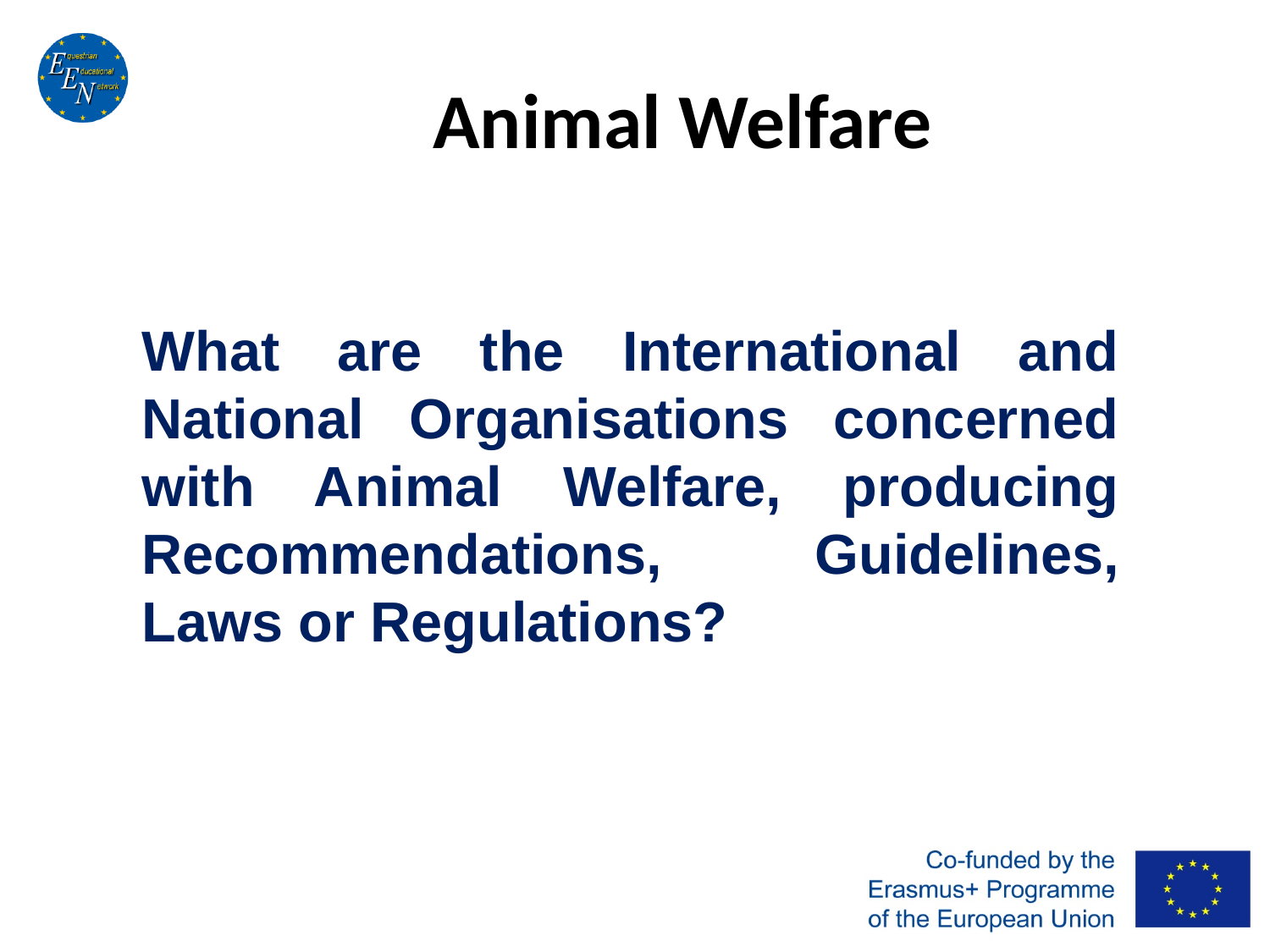

# Animal Welfare
What are the International and National Organisations concerned with Animal Welfare, producing Recommendations, Guidelines, Laws or Regulations?